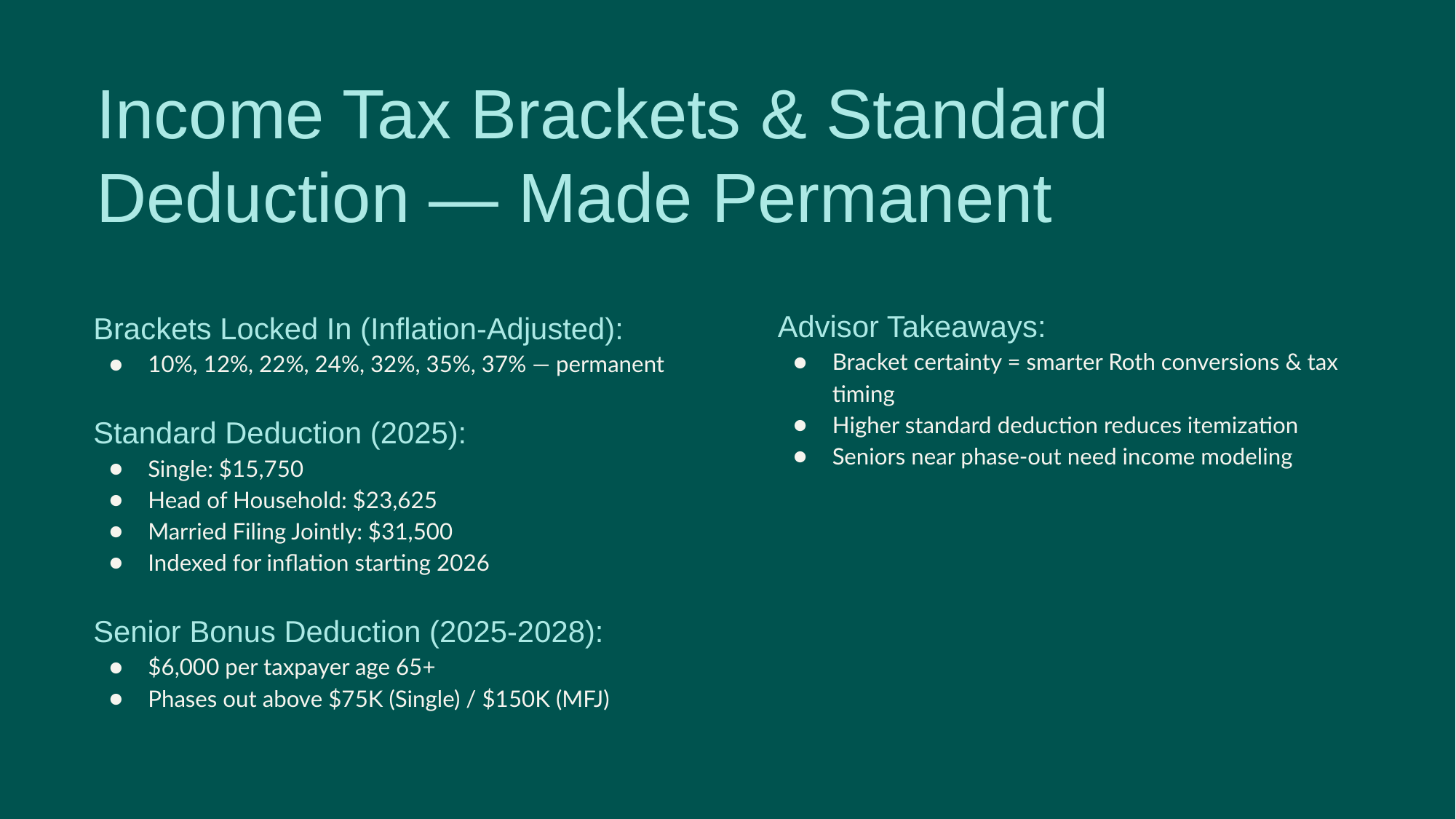

Income Tax Brackets & Standard Deduction — Made Permanent
Advisor Takeaways:
Bracket certainty = smarter Roth conversions & tax timing
Higher standard deduction reduces itemization
Seniors near phase-out need income modeling
Brackets Locked In (Inflation-Adjusted):
10%, 12%, 22%, 24%, 32%, 35%, 37% — permanent

Standard Deduction (2025):
Single: $15,750
Head of Household: $23,625
Married Filing Jointly: $31,500
Indexed for inflation starting 2026

Senior Bonus Deduction (2025-2028):
$6,000 per taxpayer age 65+
Phases out above $75K (Single) / $150K (MFJ)